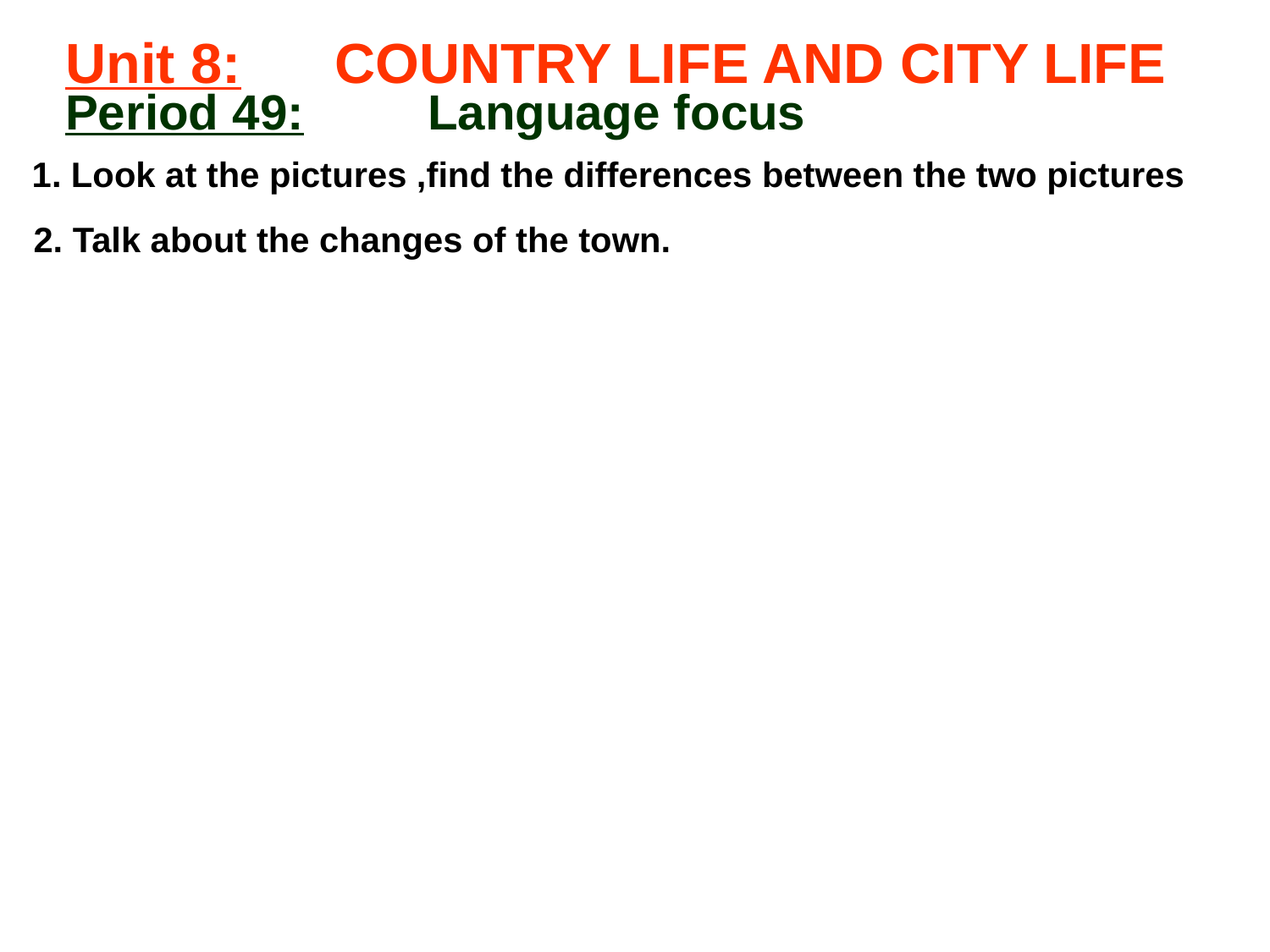

Unit 8:      COUNTRY LIFE AND CITY LIFE
Period 49:         Language focus

1. Look at the pictures ,find the differences between the two pictures
2. Talk about the changes of the town.